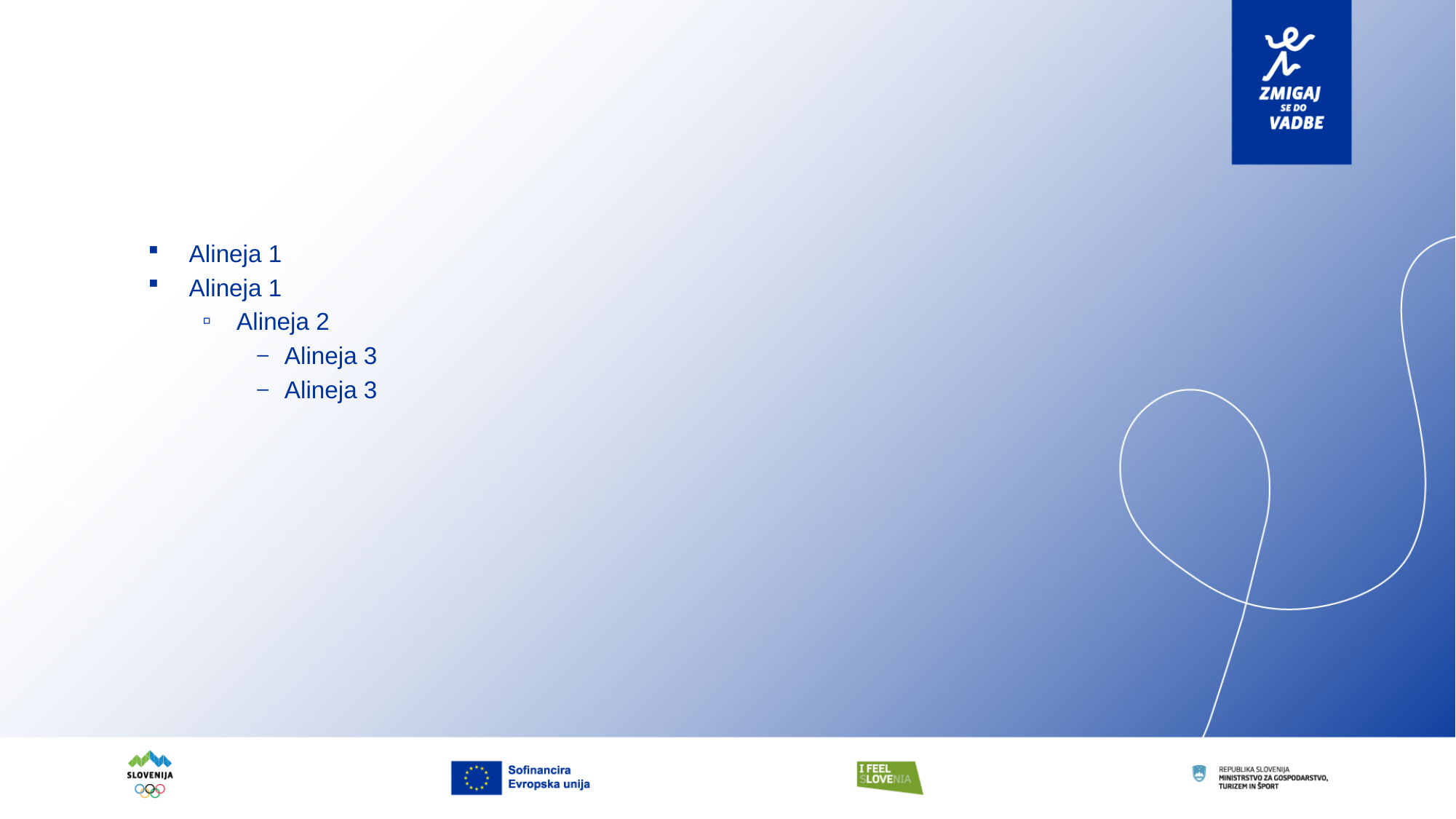

#
Alineja 1
Alineja 1
Alineja 2
Alineja 3
Alineja 3